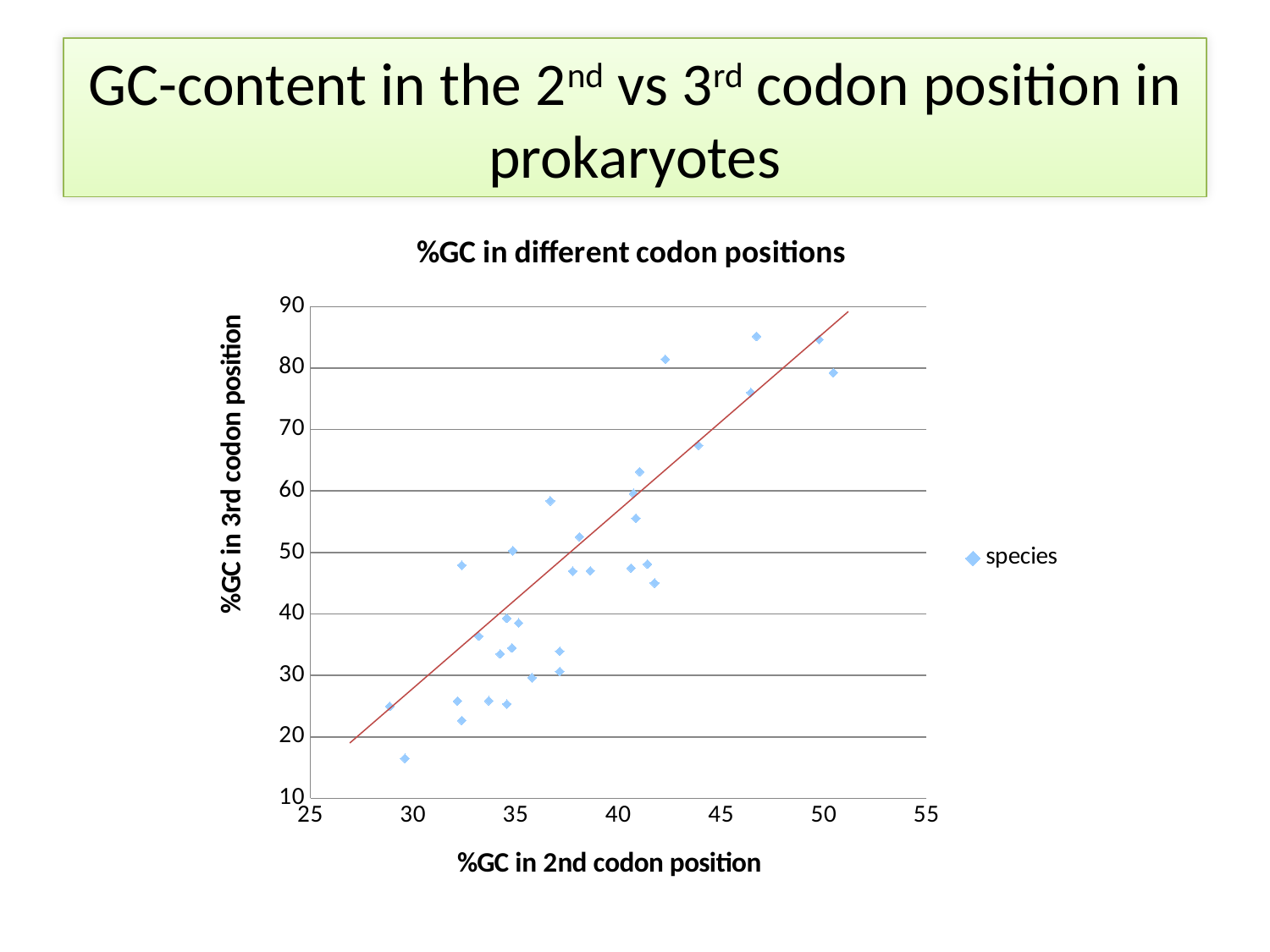

# GC-content in the 2nd vs 3rd codon position in prokaryotes

### Chart: %GC in different codon positions

| Category |  |
|---|---|